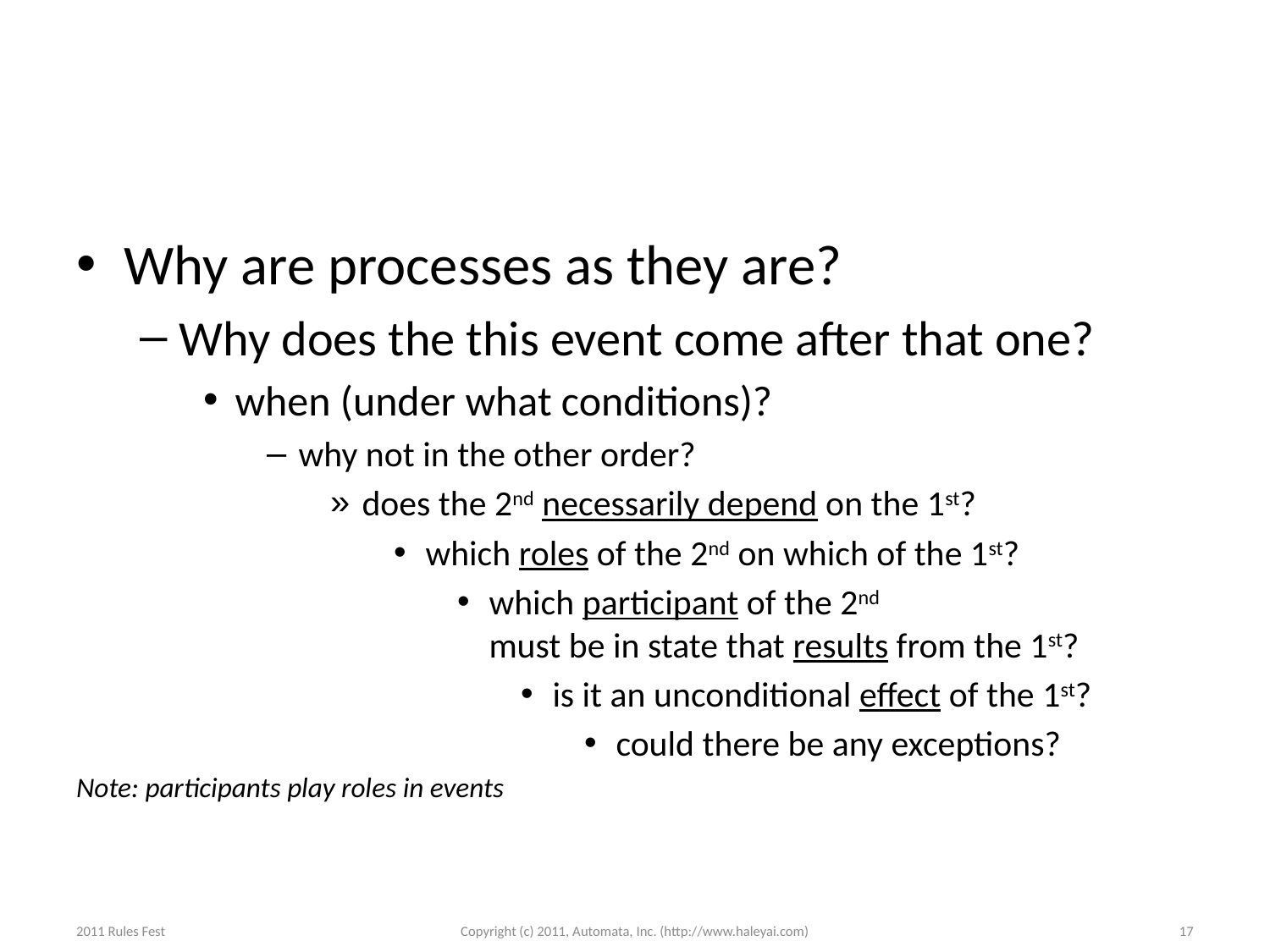

#
Why are processes as they are?
Why does the this event come after that one?
when (under what conditions)?
why not in the other order?
does the 2nd necessarily depend on the 1st?
which roles of the 2nd on which of the 1st?
which participant of the 2nd
must be in state that results from the 1st?
is it an unconditional effect of the 1st?
could there be any exceptions?
Note: participants play roles in events
2011 Rules Fest
Copyright (c) 2011, Automata, Inc. (http://www.haleyai.com)
17